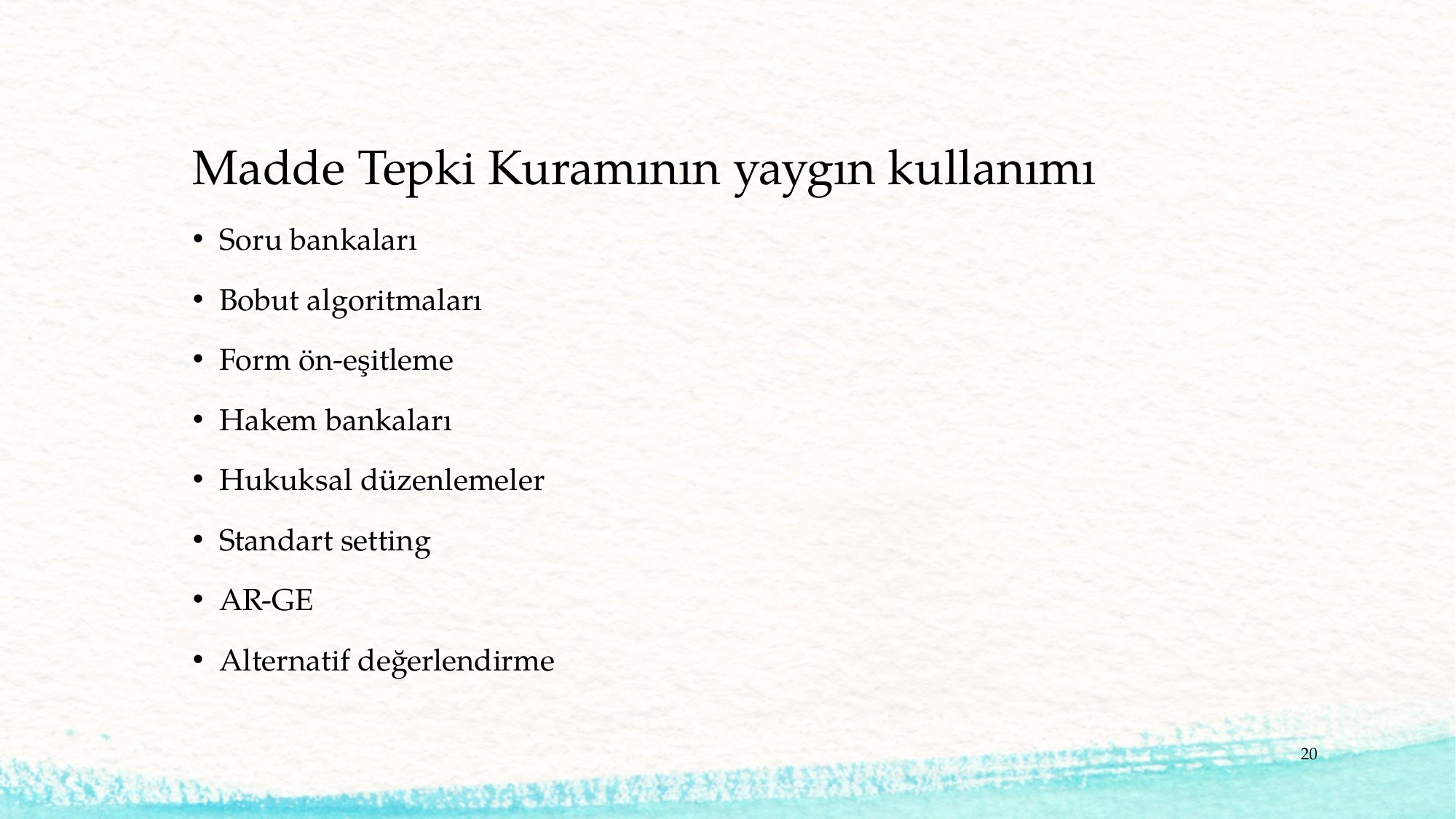

# Madde Tepki Kuramının yaygın kullanımı
Soru bankaları
Bobut algoritmaları
Form ön-eşitleme
Hakem bankaları
Hukuksal düzenlemeler
Standart setting
AR-GE
Alternatif değerlendirme

20